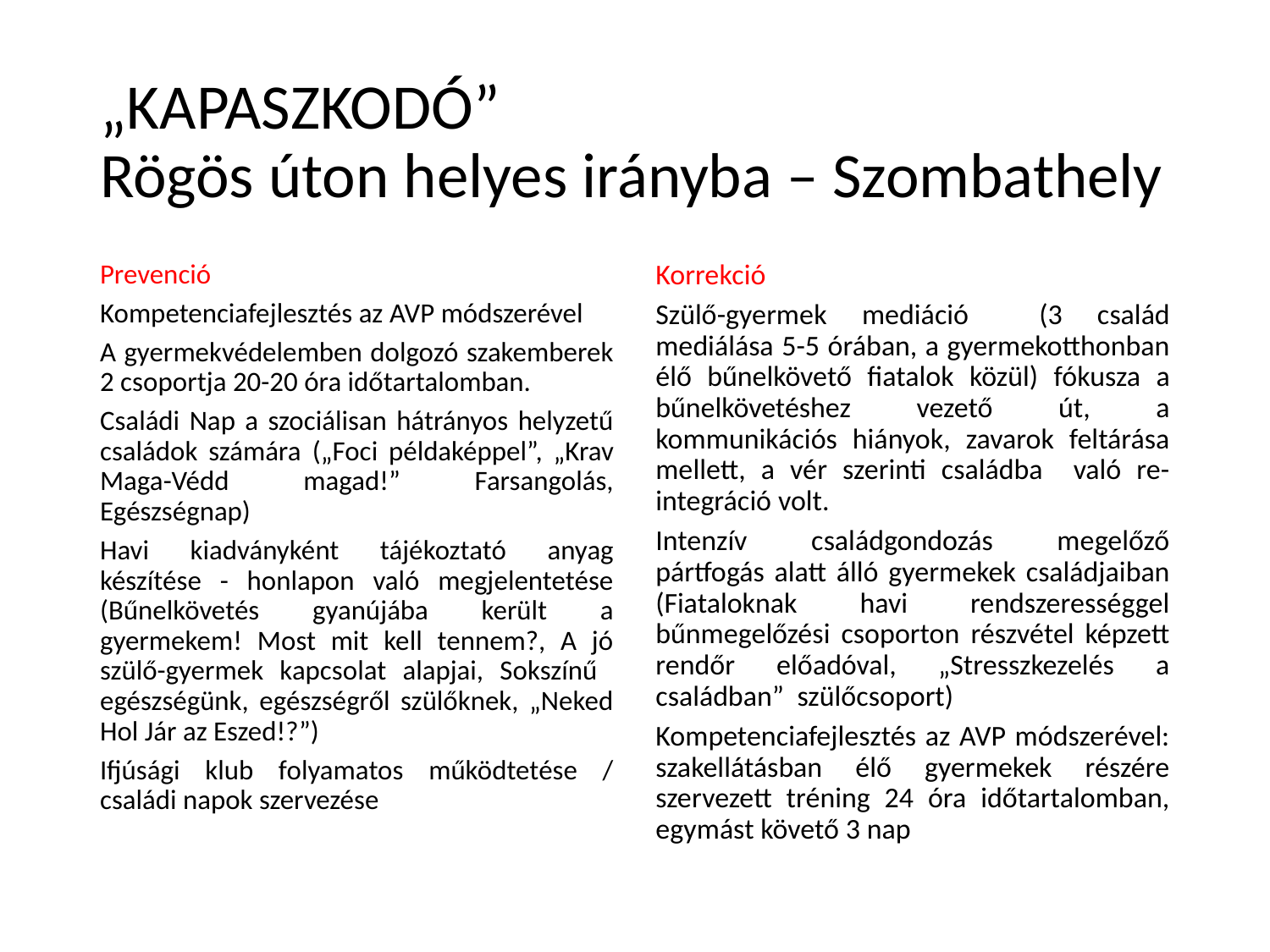

# „KAPASZKODÓ” Rögös úton helyes irányba – Szombathely
Prevenció
Kompetenciafejlesztés az AVP módszerével
A gyermekvédelemben dolgozó szakemberek 2 csoportja 20-20 óra időtartalomban.
Családi Nap a szociálisan hátrányos helyzetű családok számára („Foci példaképpel”, „Krav Maga-Védd magad!” Farsangolás, Egészségnap)
Havi kiadványként tájékoztató anyag készítése - honlapon való megjelentetése (Bűnelkövetés gyanújába került a gyermekem! Most mit kell tennem?, A jó szülő-gyermek kapcsolat alapjai, Sokszínű  egészségünk, egészségről szülőknek, „Neked Hol Jár az Eszed!?”)
Ifjúsági klub folyamatos működtetése / családi napok szervezése
Korrekció
Szülő-gyermek mediáció  (3 család mediálása 5-5 órában, a gyermekotthonban élő bűnelkövető fiatalok közül) fókusza a bűnelkövetéshez vezető út, a kommunikációs hiányok, zavarok feltárása mellett, a vér szerinti családba  való re-integráció volt.
Intenzív családgondozás megelőző pártfogás alatt álló gyermekek családjaiban (Fiataloknak havi rendszerességgel bűnmegelőzési csoporton részvétel képzett rendőr előadóval, „Stresszkezelés a családban”  szülőcsoport)
Kompetenciafejlesztés az AVP módszerével: szakellátásban élő gyermekek részére szervezett tréning 24 óra időtartalomban, egymást követő 3 nap